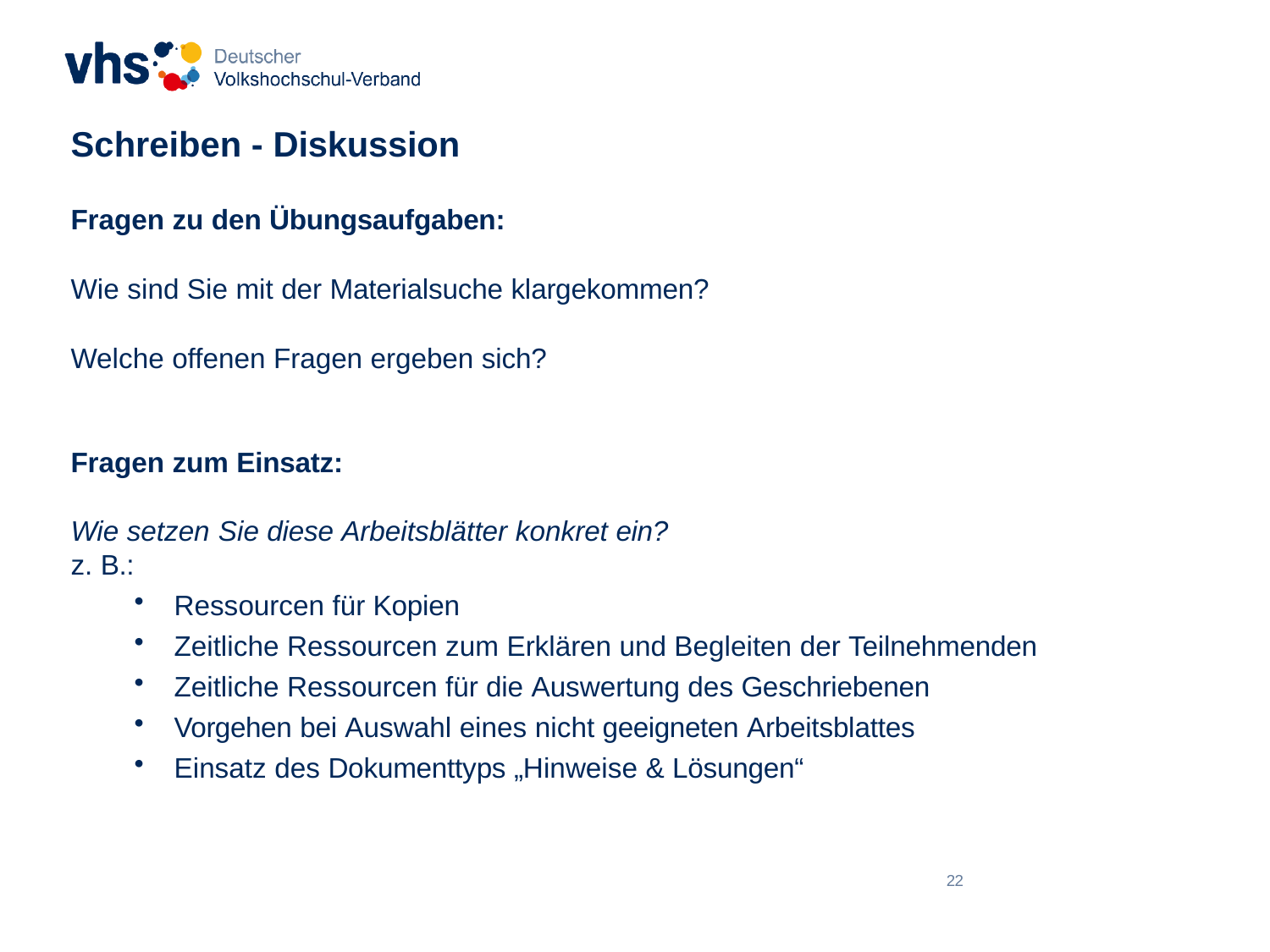

# Schreiben - Diskussion
Fragen zu den Übungsaufgaben:

Wie sind Sie mit der Materialsuche klargekommen?

Welche offenen Fragen ergeben sich?

Fragen zum Einsatz:

Wie setzen Sie diese Arbeitsblätter konkret ein?
z. B.:
Ressourcen für Kopien
Zeitliche Ressourcen zum Erklären und Begleiten der Teilnehmenden
Zeitliche Ressourcen für die Auswertung des Geschriebenen
Vorgehen bei Auswahl eines nicht geeigneten Arbeitsblattes
Einsatz des Dokumenttyps „Hinweise & Lösungen“
22